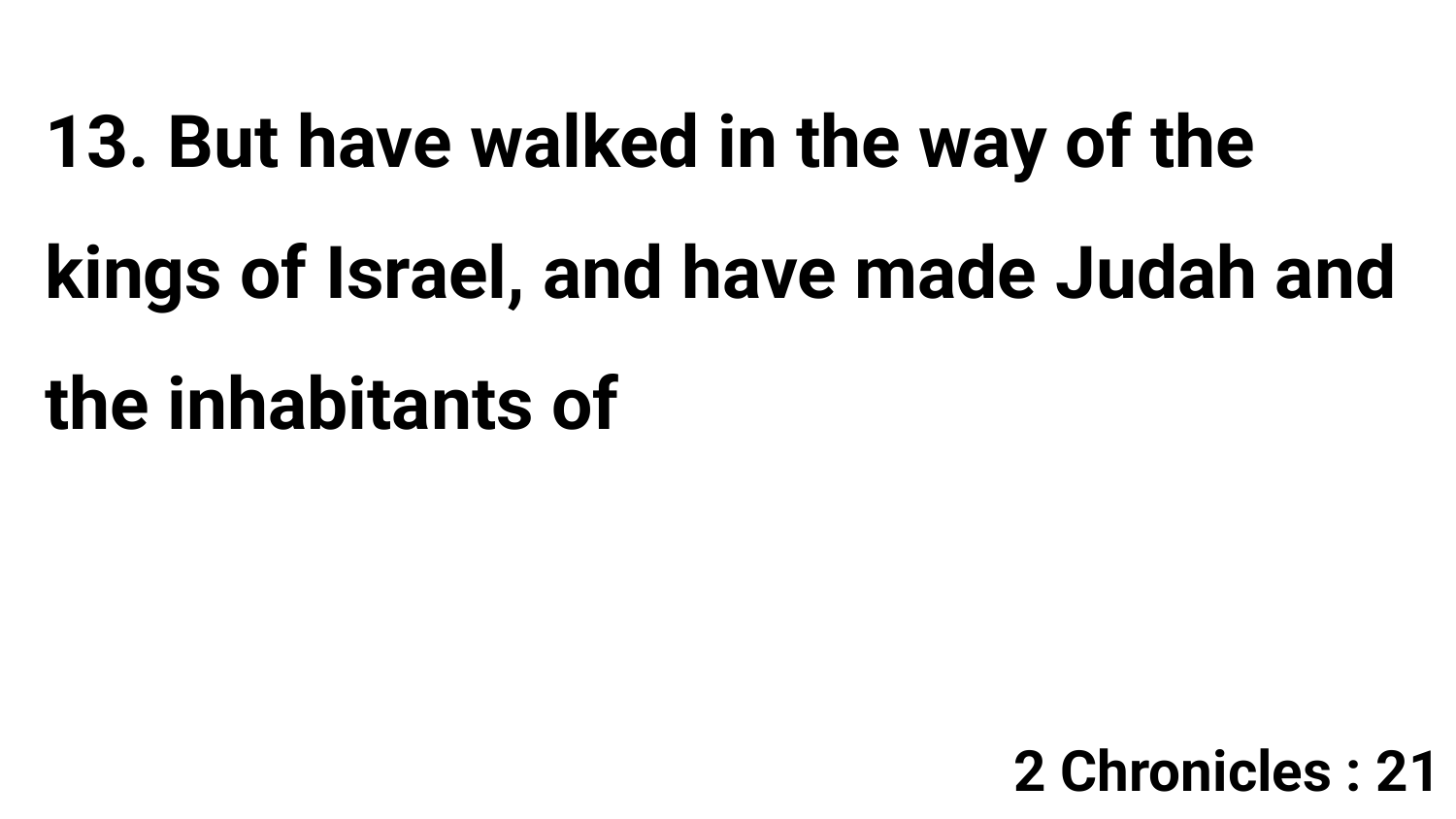

13. But have walked in the way of the kings of Israel, and have made Judah and the inhabitants of
2 Chronicles : 21